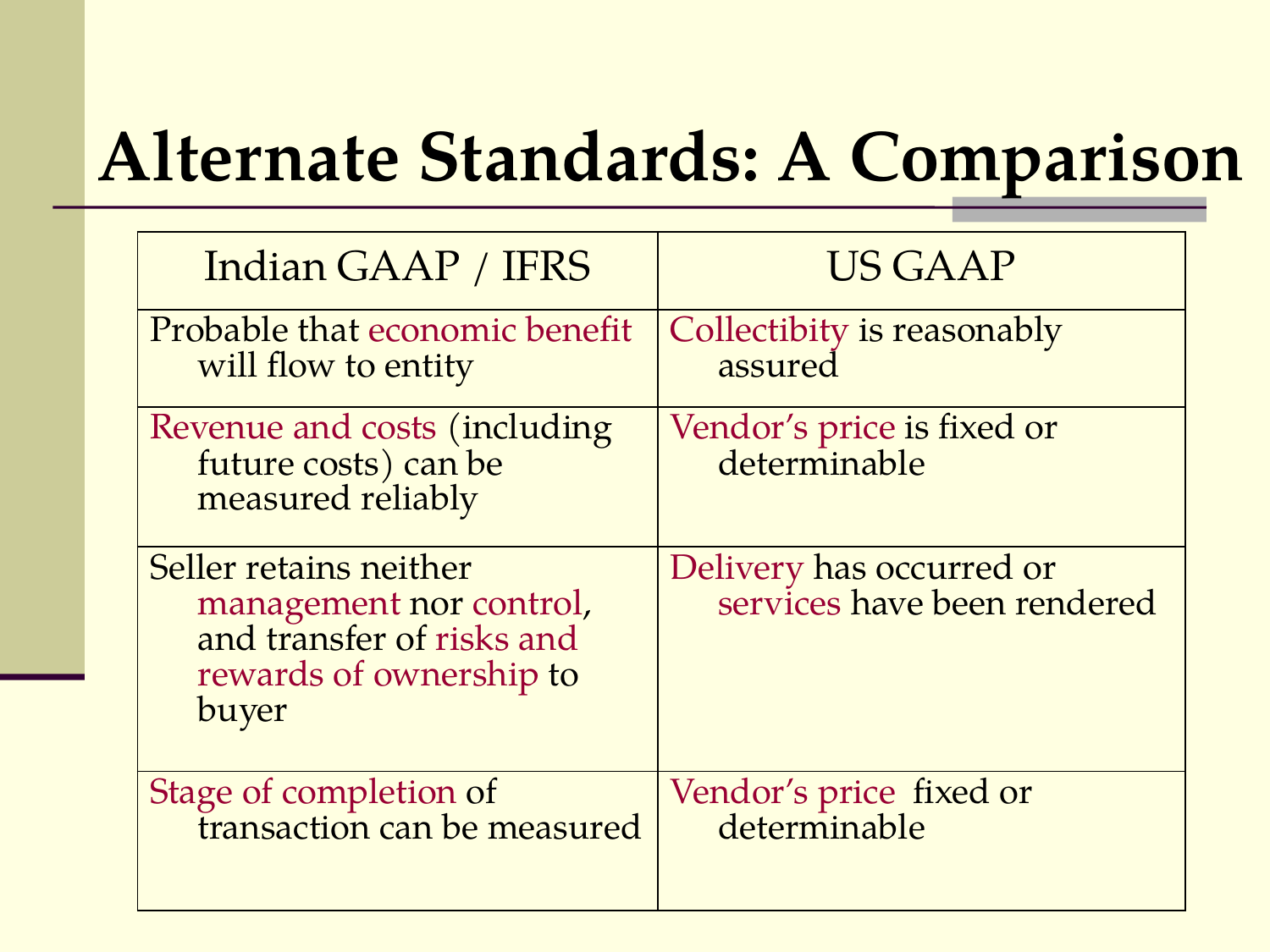

Alternate Standards: A Comparison
| Indian GAAP / IFRS | US GAAP |
| --- | --- |
| Probable that economic benefit will flow to entity | Collectibity is reasonably assured |
| Revenue and costs (including future costs) can be measured reliably | Vendor’s price is fixed or determinable |
| Seller retains neither management nor control, and transfer of risks and rewards of ownership to buyer | Delivery has occurred or services have been rendered |
| Stage of completion of transaction can be measured | Vendor’s price fixed or determinable |